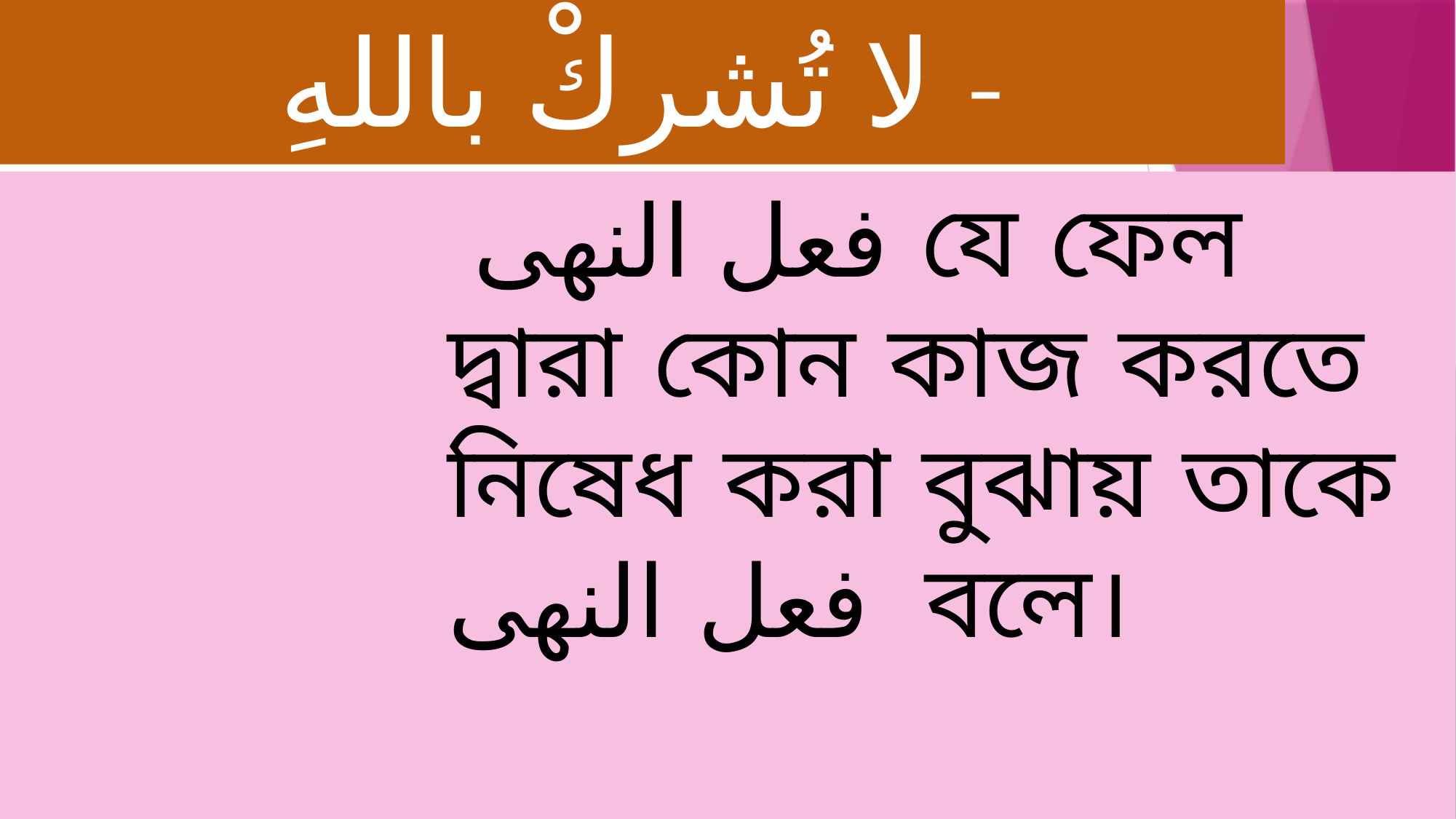

# لا تُشركْ باللهِ -
 فعل النهى যে ফেল দ্বারা কোন কাজ করতে নিষেধ করা বুঝায় তাকে فعل النهى  বলে।